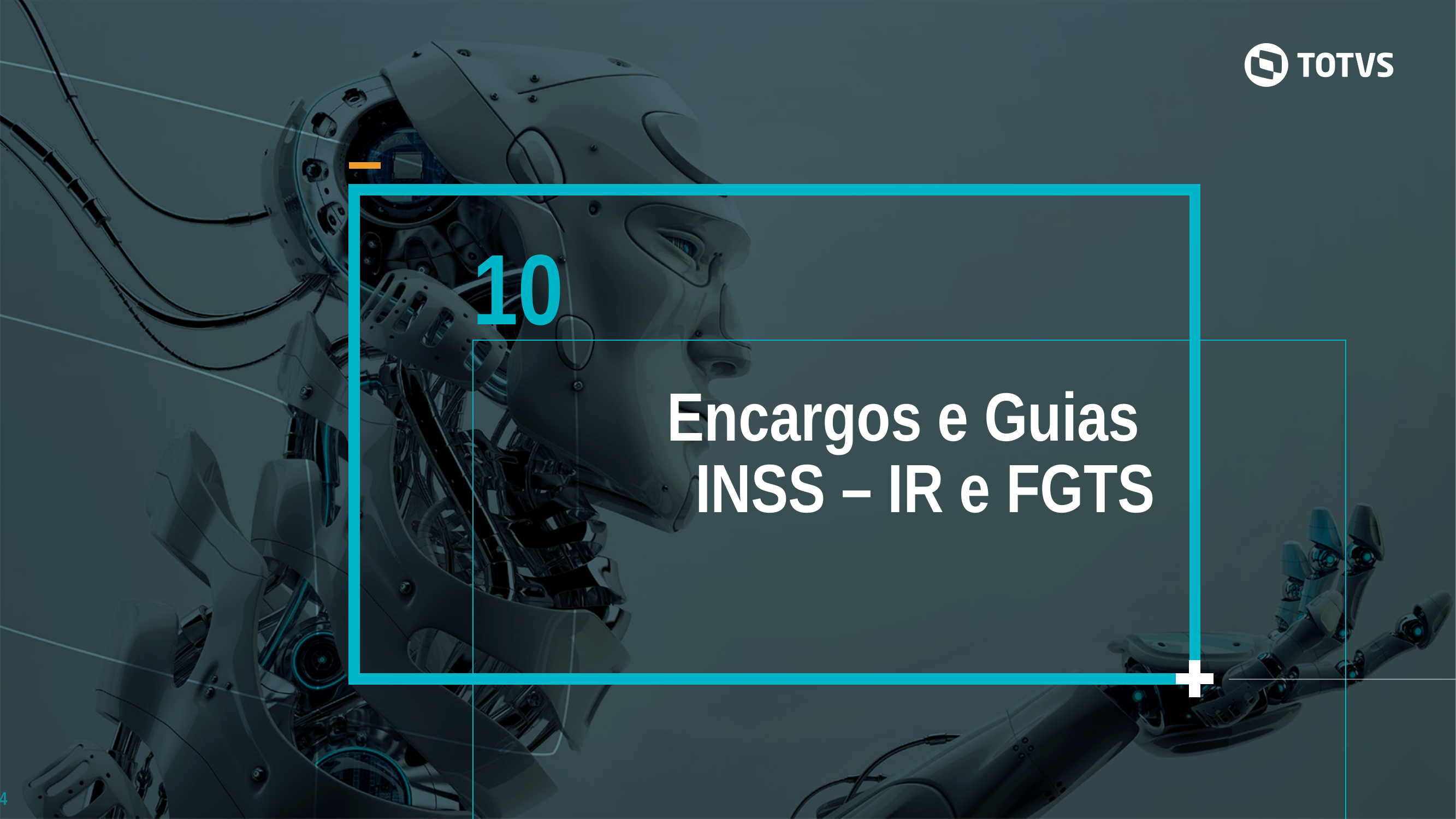

10
Encargos e Guias  INSS – IR e FGTS